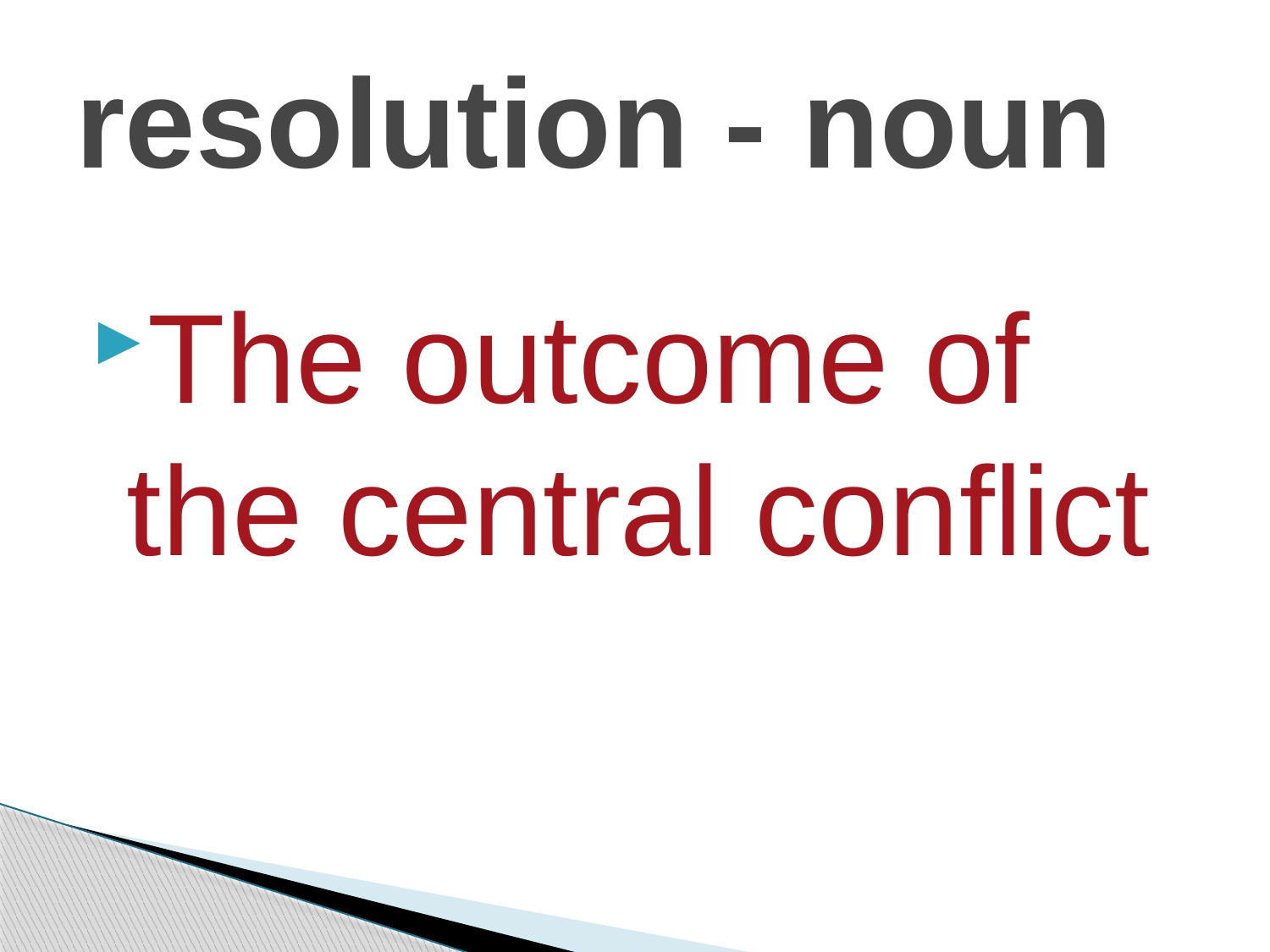

# resolution - noun

The outcome of the central conflict